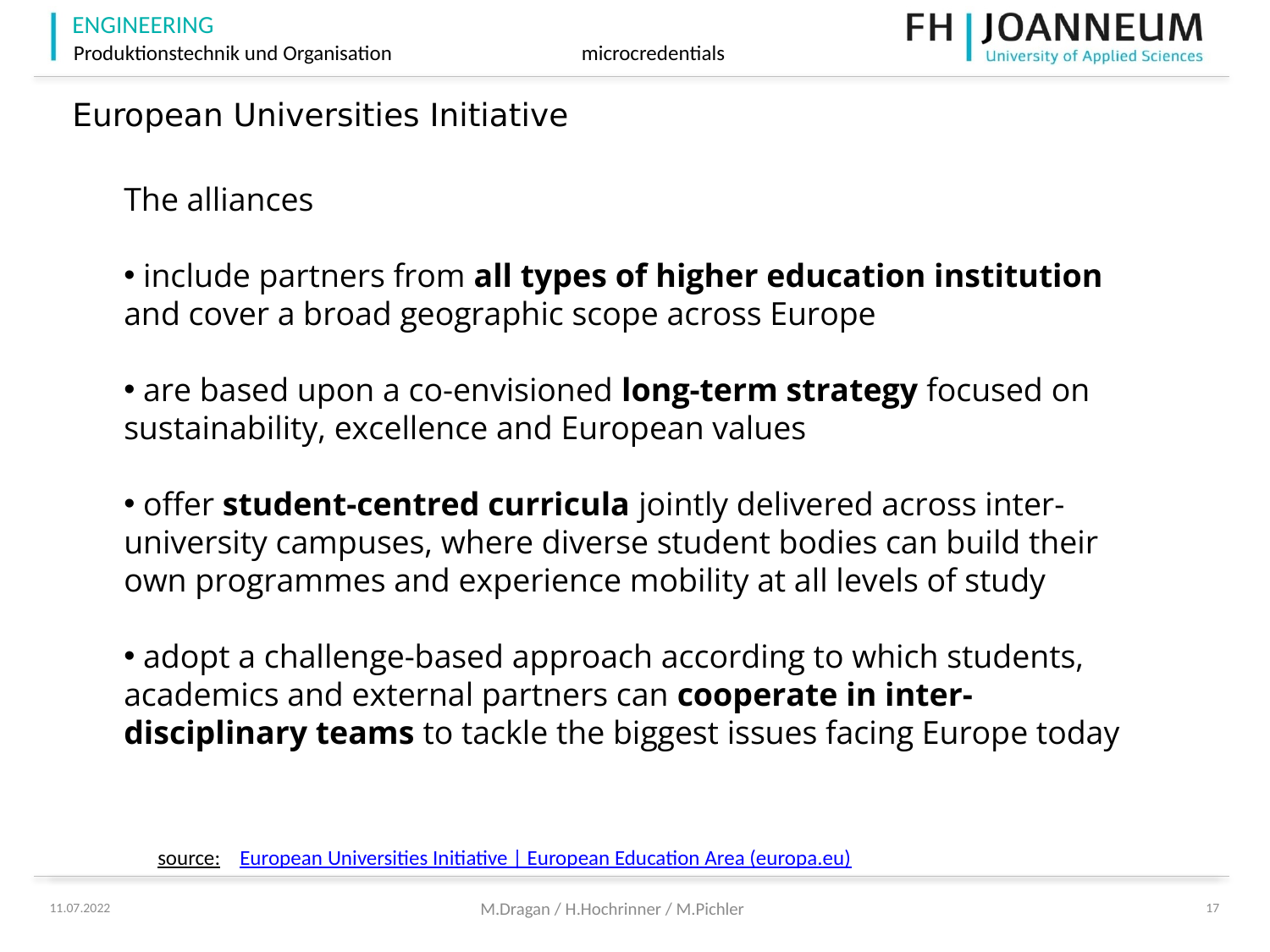

# European Universities Initiative
The alliances

 include partners from all types of higher education institution and cover a broad geographic scope across Europe

 are based upon a co-envisioned long-term strategy focused on sustainability, excellence and European values

 offer student-centred curricula jointly delivered across inter-university campuses, where diverse student bodies can build their own programmes and experience mobility at all levels of study

 adopt a challenge-based approach according to which students, academics and external partners can cooperate in inter-disciplinary teams to tackle the biggest issues facing Europe today
source:    European Universities Initiative | European Education Area (europa.eu)
M.Dragan / H.Hochrinner / M.Pichler
11.07.2022
17